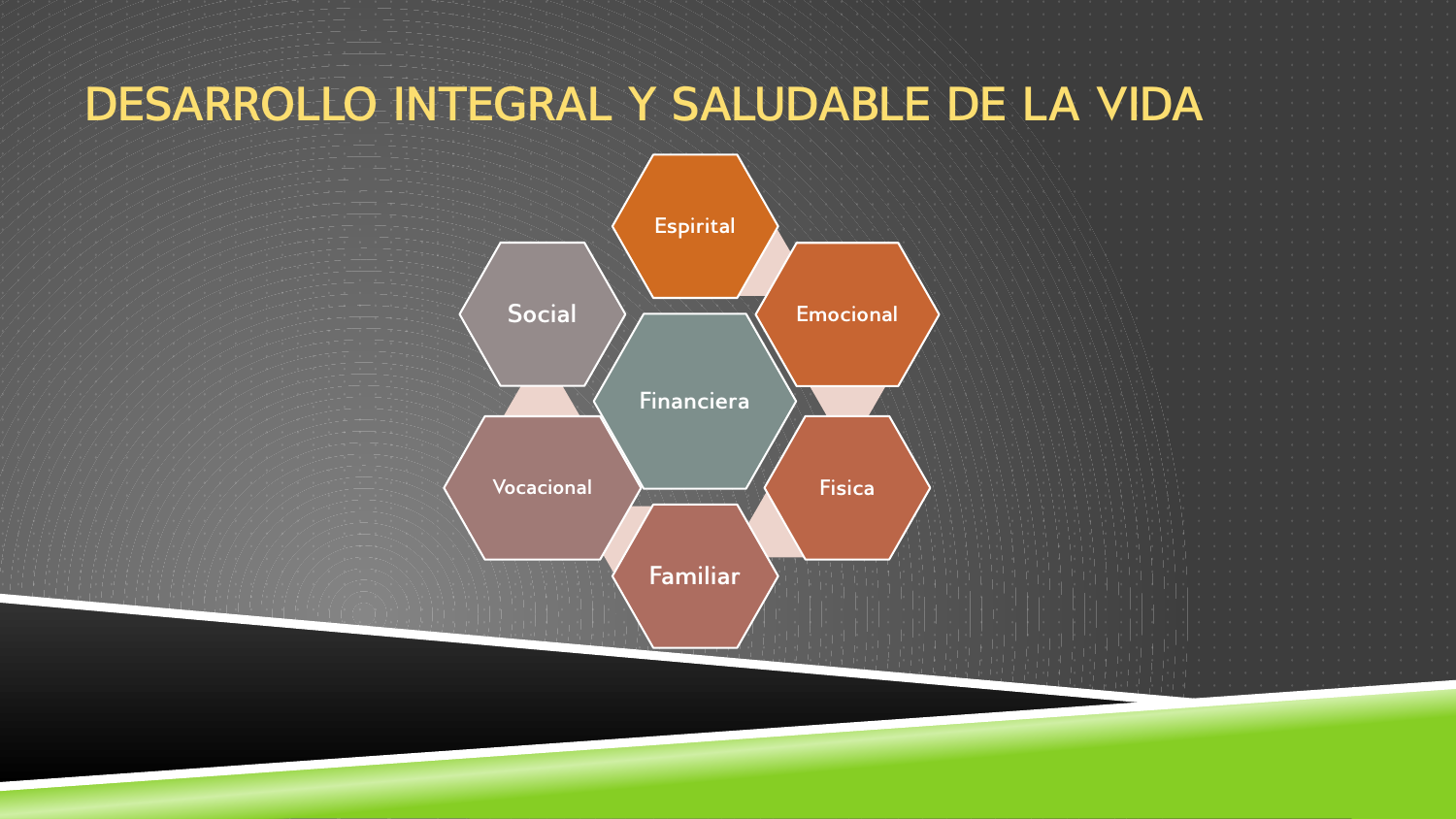

# Desarrollo integral y saludable de la vida
Financiera
Espirital
Emocional
Fisica
Familiar
Vocacional
Social